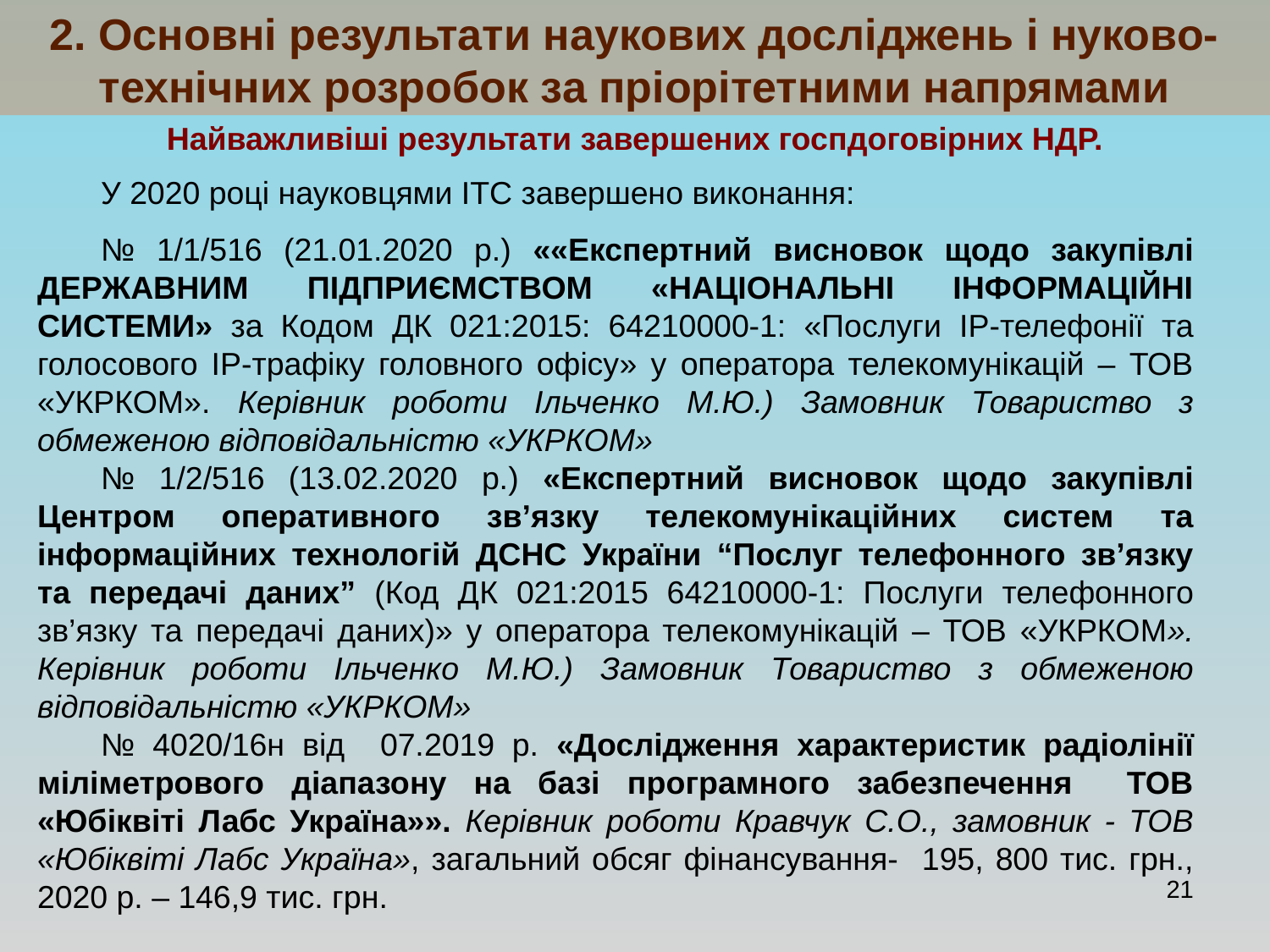

2. Основні результати наукових досліджень і нуково-технічних розробок за пріорітетними напрямами
Найважливіші результати завершених госпдоговірних НДР.

У 2020 році науковцями ІТС завершено виконання:

№ 1/1/516 (21.01.2020 р.) ««Експертний висновок щодо закупівлі ДЕРЖАВНИМ ПІДПРИЄМСТВОМ «НАЦІОНАЛЬНІ ІНФОРМАЦІЙНІ СИСТЕМИ» за Кодом ДК 021:2015: 64210000-1: «Послуги IP-телефонії та голосового IP-трафіку головного офісу» у оператора телекомунікацій – ТОВ «УКРКОМ». Керівник роботи Ільченко М.Ю.) Замовник Товариство з обмеженою відповідальністю «УКРКОМ»
№ 1/2/516 (13.02.2020 р.) «Експертний висновок щодо закупівлі Центром оперативного зв’язку телекомунікаційних систем та інформаційних технологій ДСНС України “Послуг телефонного зв’язку та передачі даних” (Код ДК 021:2015 64210000-1: Послуги телефонного зв’язку та передачі даних)» у оператора телекомунікацій – ТОВ «УКРКОМ». Керівник роботи Ільченко М.Ю.) Замовник Товариство з обмеженою відповідальністю «УКРКОМ»
№ 4020/16н від  07.2019 р. «Дослідження характеристик радіолінії міліметрового діапазону на базі програмного забезпечення  ТОВ «Юбіквіті Лабс Україна»». Керівник роботи Кравчук С.О., замовник - ТОВ «Юбіквіті Лабс Україна», загальний обсяг фінансування-  195, 800 тис. грн., 2020 р. – 146,9 тис. грн.
21